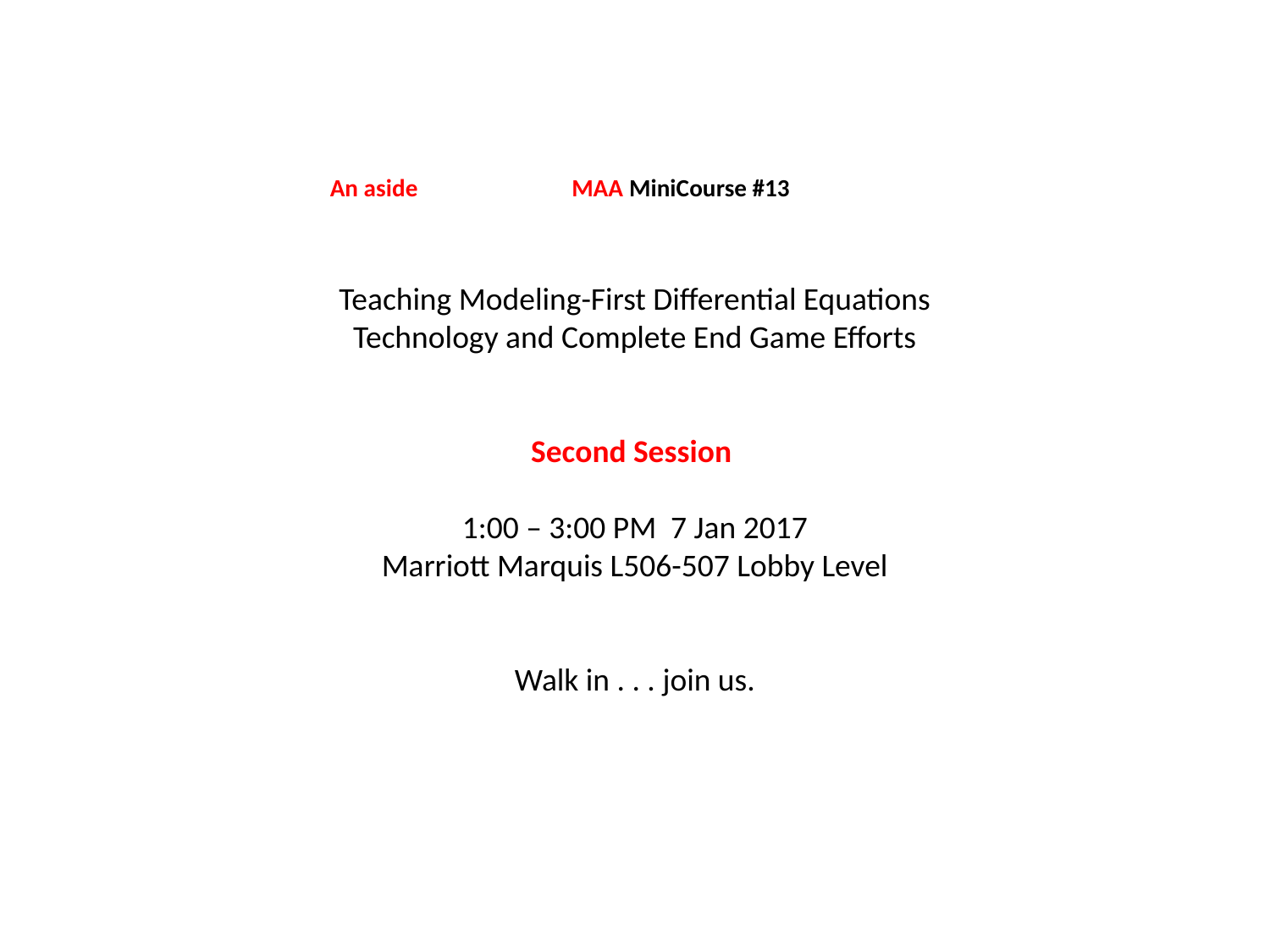

An aside                            MAA MiniCourse #13

Teaching Modeling-First Differential Equations
Technology and Complete End Game Efforts

Second Session

1:00 – 3:00 PM  7 Jan 2017
Marriott Marquis L506-507 Lobby Level

Walk in . . . join us.